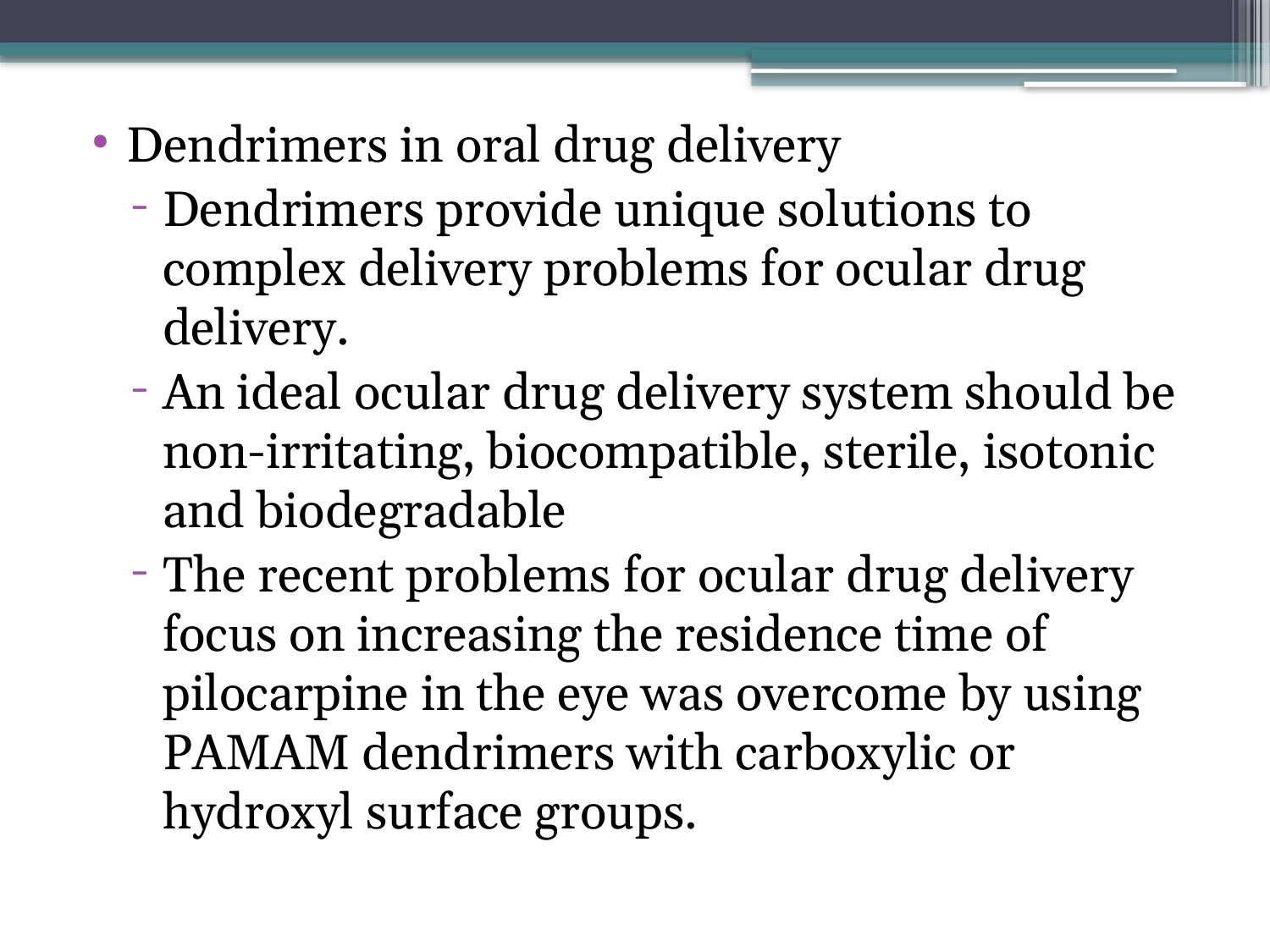

Dendrimers in oral drug delivery
Dendrimers provide unique solutions to complex delivery problems for ocular drug delivery.
An ideal ocular drug delivery system should be non-irritating, biocompatible, sterile, isotonic and biodegradable
The recent problems for ocular drug delivery focus on increasing the residence time of pilocarpine in the eye was overcome by using PAMAM dendrimers with carboxylic or hydroxyl surface groups.